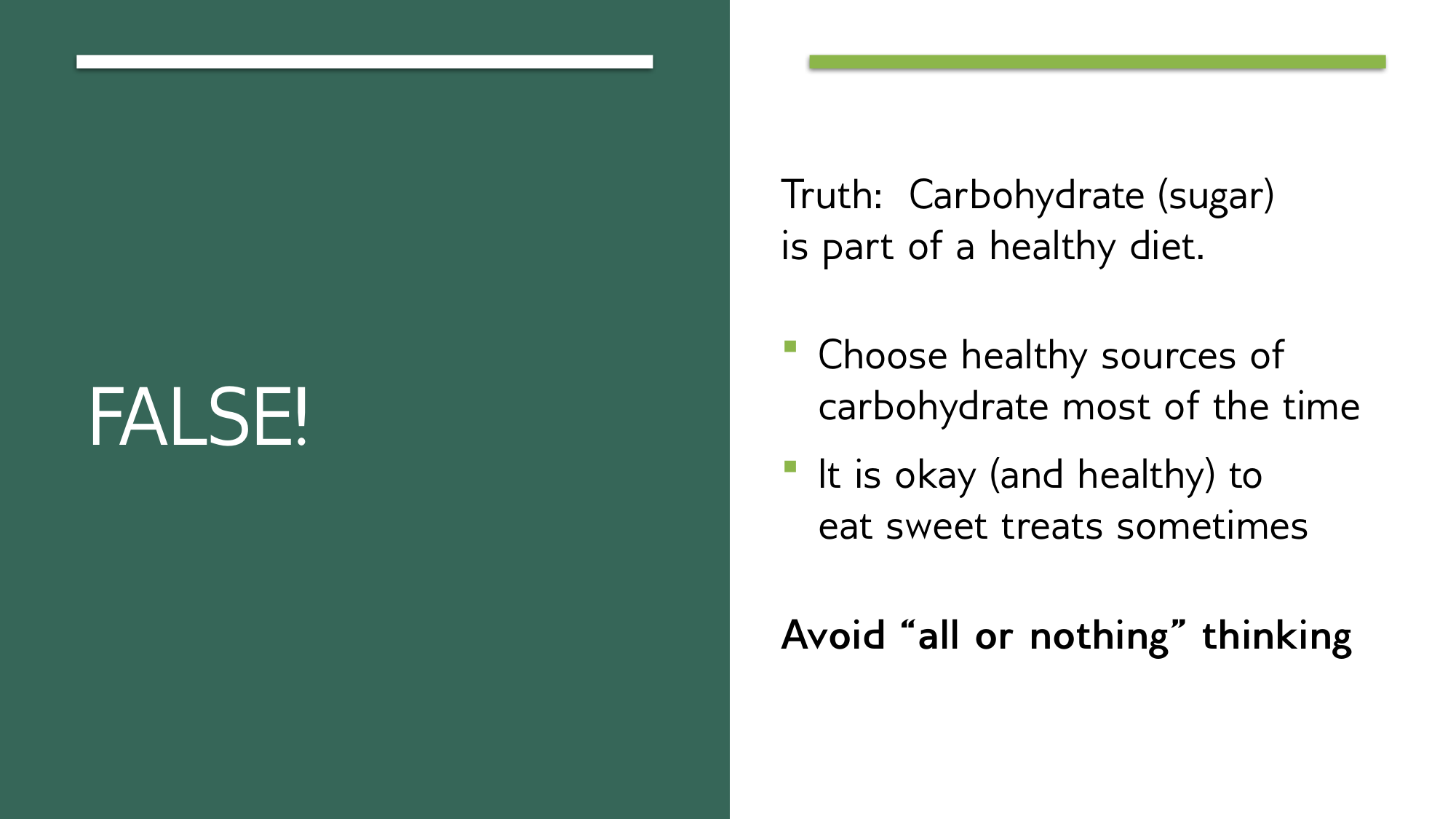

# FALSE!
Truth:  Carbohydrate (sugar)
is part of a healthy diet.

Choose healthy sources of carbohydrate most of the time
It is okay (and healthy) to eat sweet treats sometimes

Avoid “all or nothing” thinking